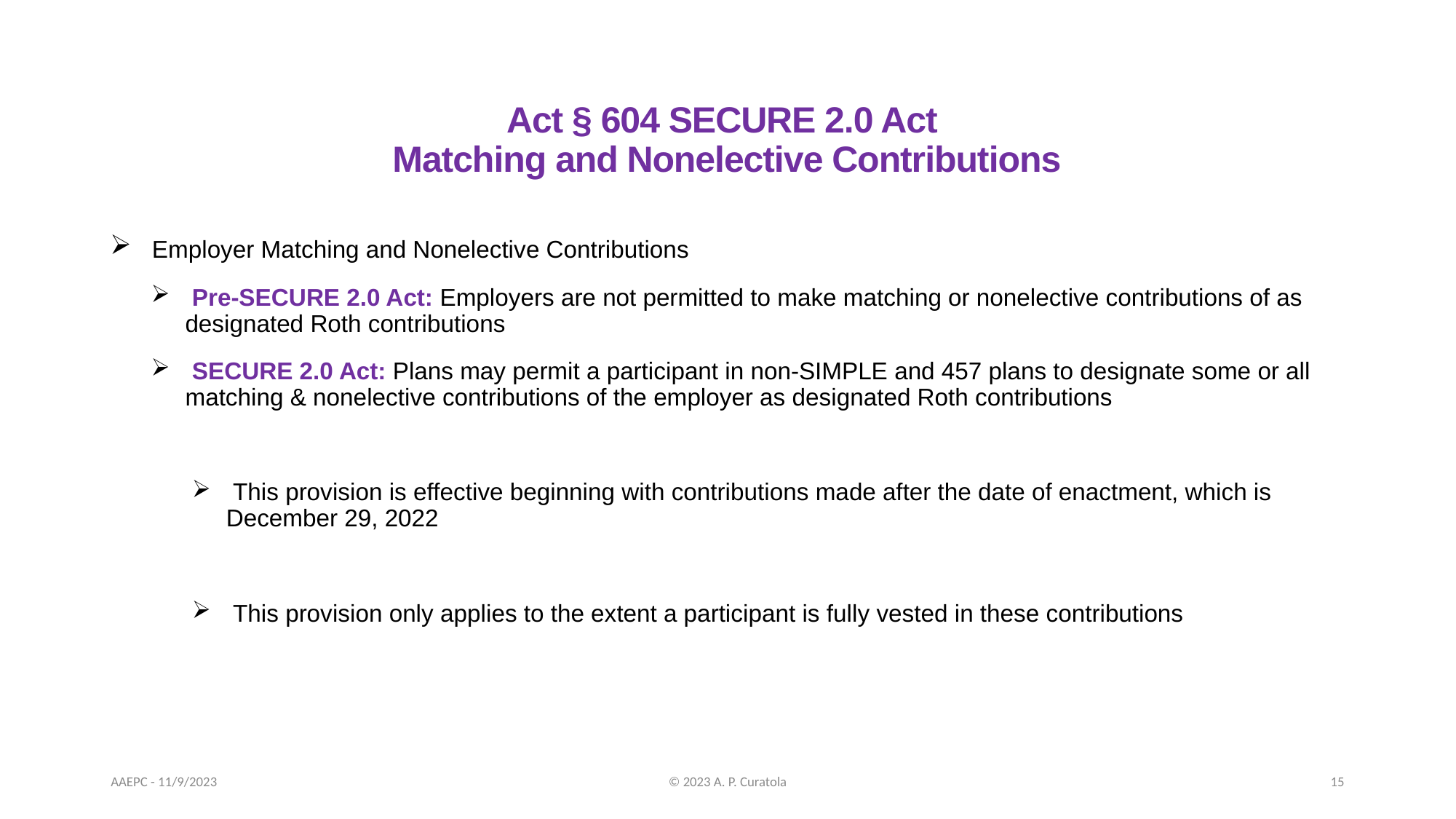

# Act § 604 SECURE 2.0 Act Matching and Nonelective Contributions
 Employer Matching and Nonelective Contributions
 Pre-SECURE 2.0 Act: Employers are not permitted to make matching or nonelective contributions of as designated Roth contributions
 SECURE 2.0 Act: Plans may permit a participant in non-SIMPLE and 457 plans to designate some or all matching & nonelective contributions of the employer as designated Roth contributions

 This provision is effective beginning with contributions made after the date of enactment, which is December 29, 2022

 This provision only applies to the extent a participant is fully vested in these contributions

AAEPC - 11/9/2023
© 2023 A. P. Curatola
15